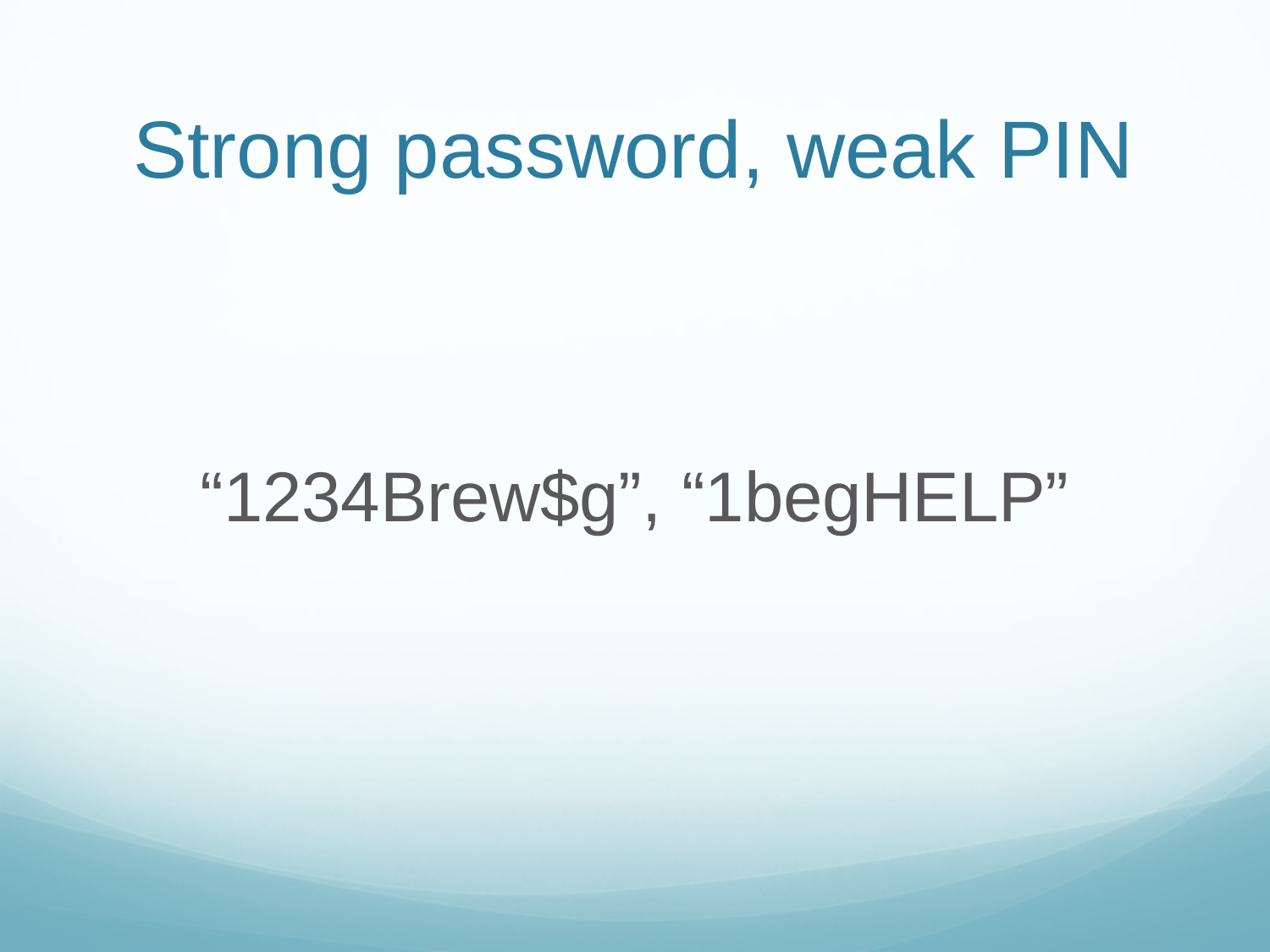

# Strong password, weak PIN

“1234Brew$g”, “1begHELP”